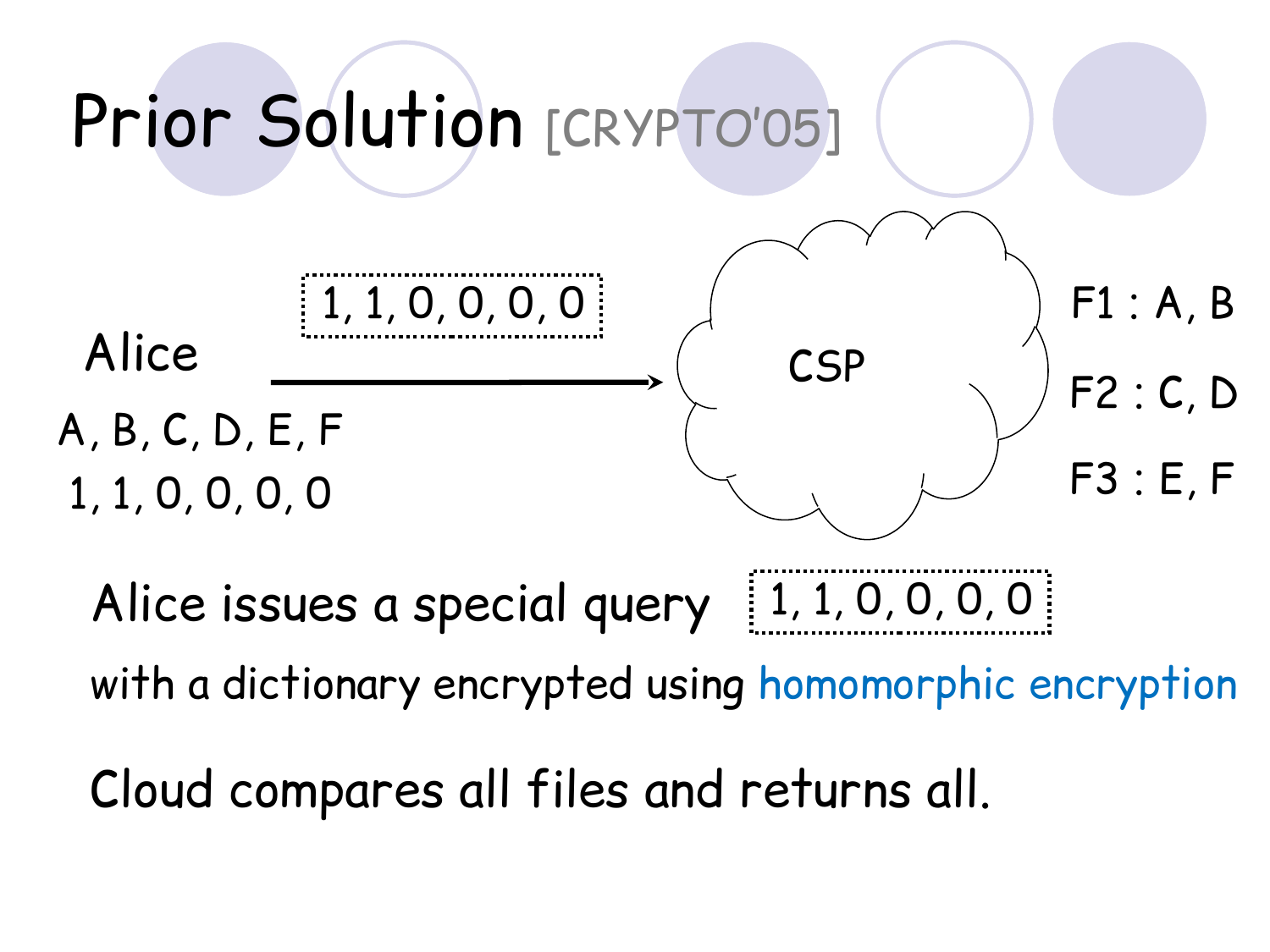

# Prior Solution [CRYPTO’05]

CSP

1, 1, 0, 0, 0, 0
F1 : A, B
Alice
F2 : C, D

A, B, C, D, E, F
1, 1, 0, 0, 0, 0
F3 : E, F
Alice issues a special query

1, 1, 0, 0, 0, 0
with a dictionary encrypted using homomorphic encryption

Cloud compares all files and returns all.